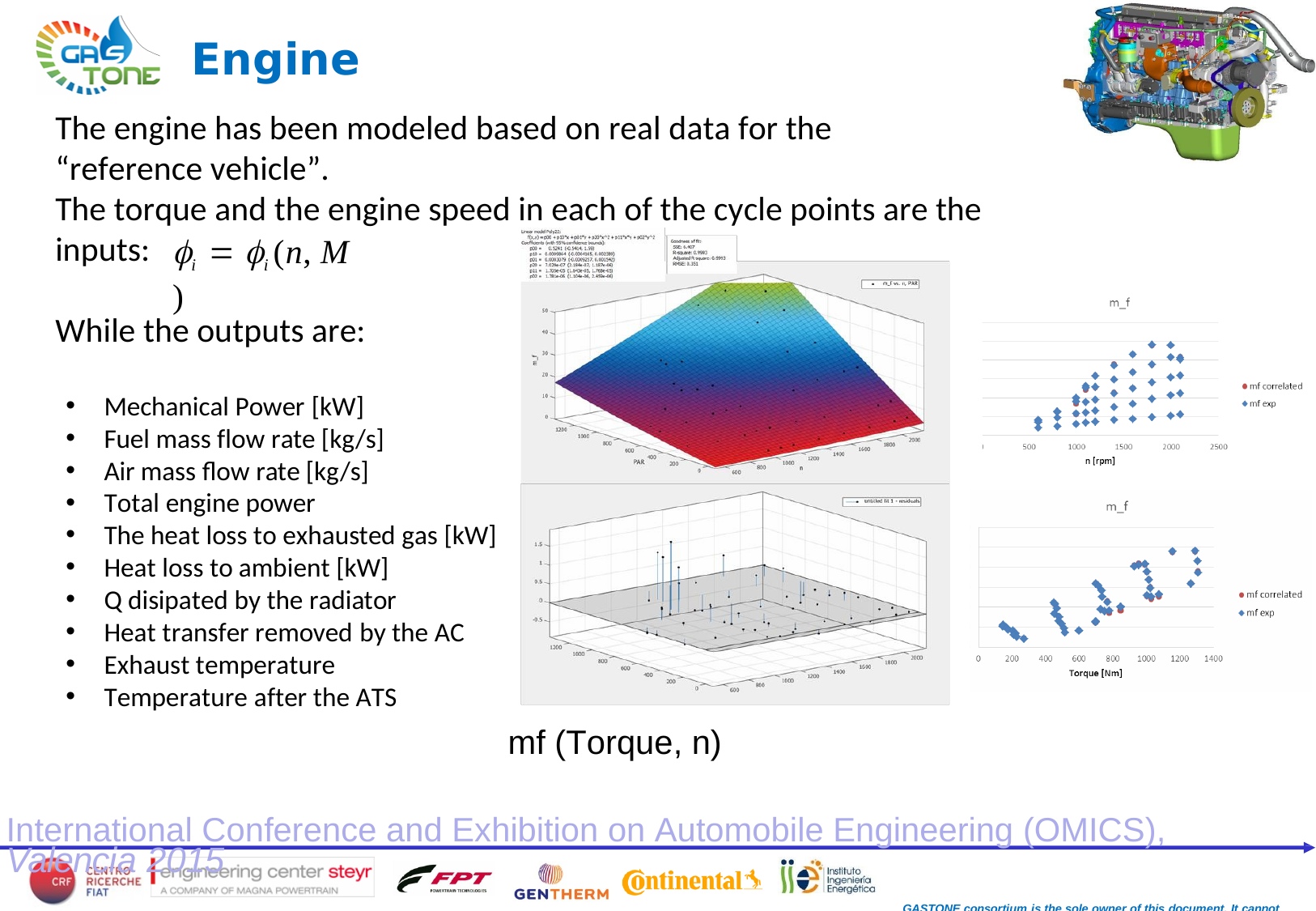

# Engine
The engine has been modeled based on real data for the “reference vehicle”.
The torque and the engine speed in each of the cycle points are the
φi  = φi (n, M )
inputs:

While the outputs are:

Mechanical Power [kW]
Fuel mass flow rate [kg/s]
Air mass flow rate [kg/s]
Total engine power
The heat loss to exhausted gas [kW]
Heat loss to ambient [kW]
Q disipated by the radiator
Heat transfer removed by the AC
Exhaust temperature
Temperature after the ATS
mf (Torque, n)

International Conference and Exhibition on Automobile Engineering (OMICS), Valencia 2015
GASTONE consortium is the sole owner of this document. It cannot be copied or given to third parties without permission.